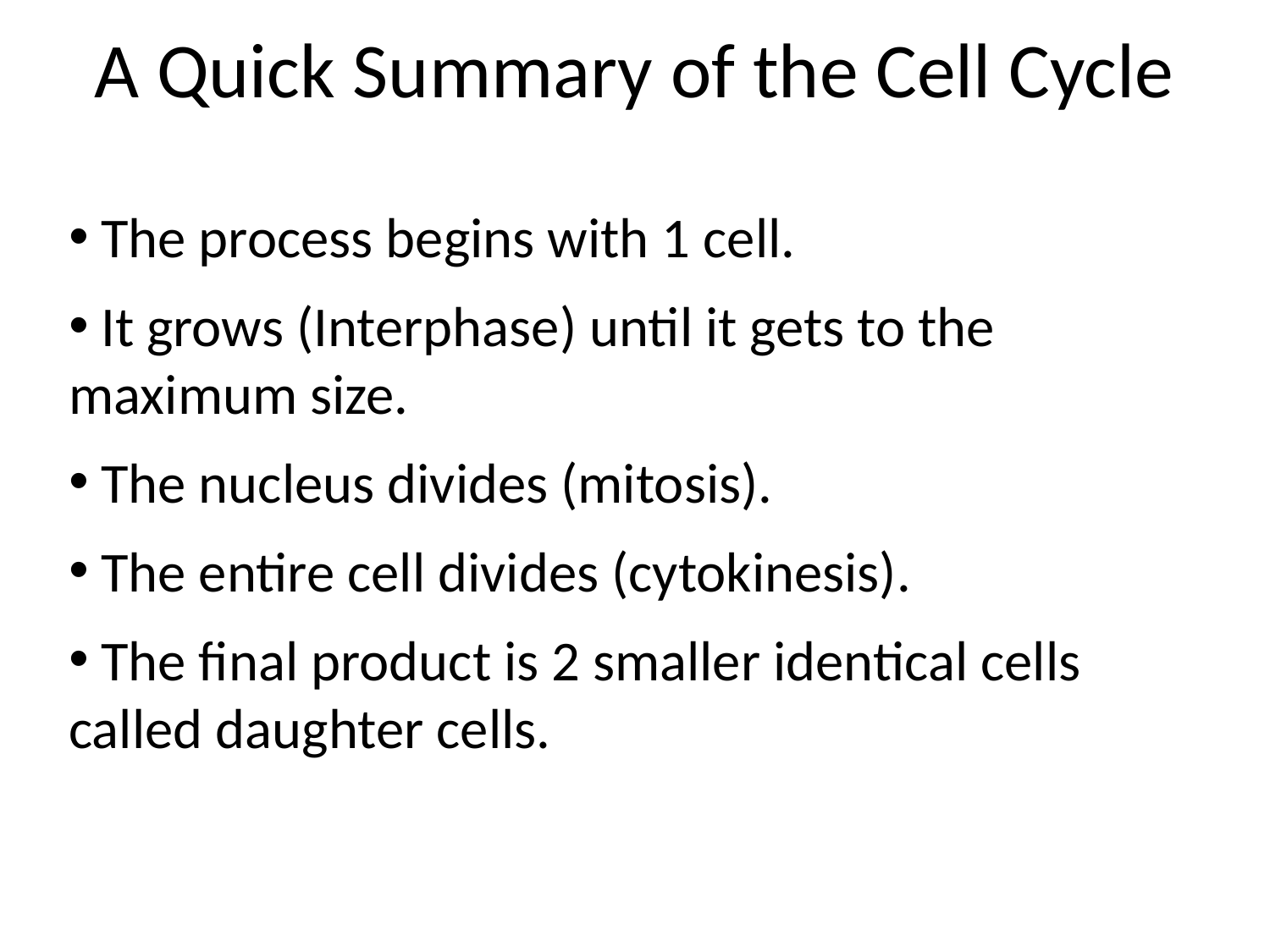

A Quick Summary of the Cell Cycle
 The process begins with 1 cell.
 It grows (Interphase) until it gets to the maximum size.
 The nucleus divides (mitosis).
 The entire cell divides (cytokinesis).
 The final product is 2 smaller identical cells called daughter cells.